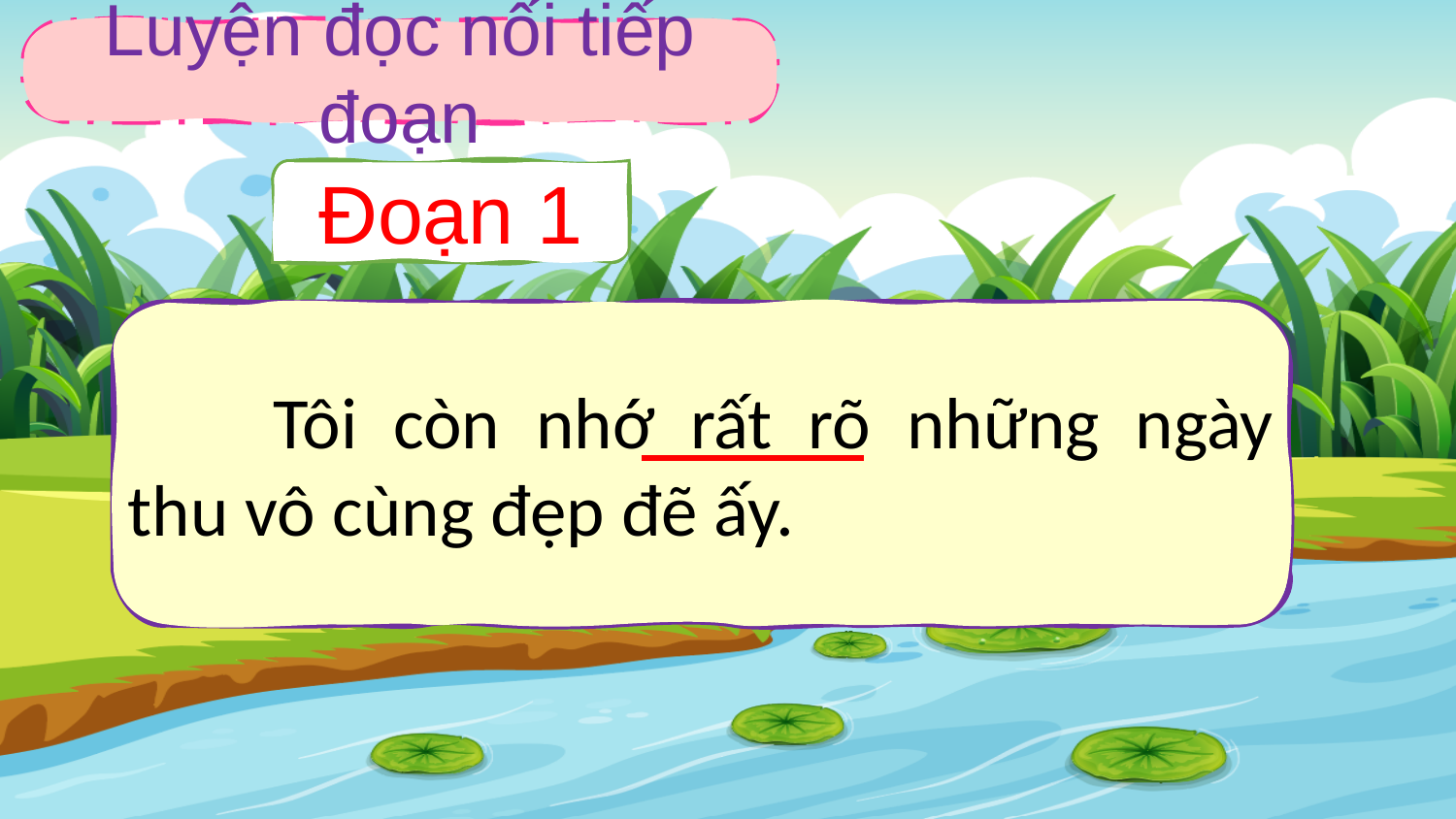

Luyện đọc nối tiếp đoạn
Đoạn 1
	Tôi còn nhớ rất rõ những ngày thu vô cùng đẹp đẽ ấy.